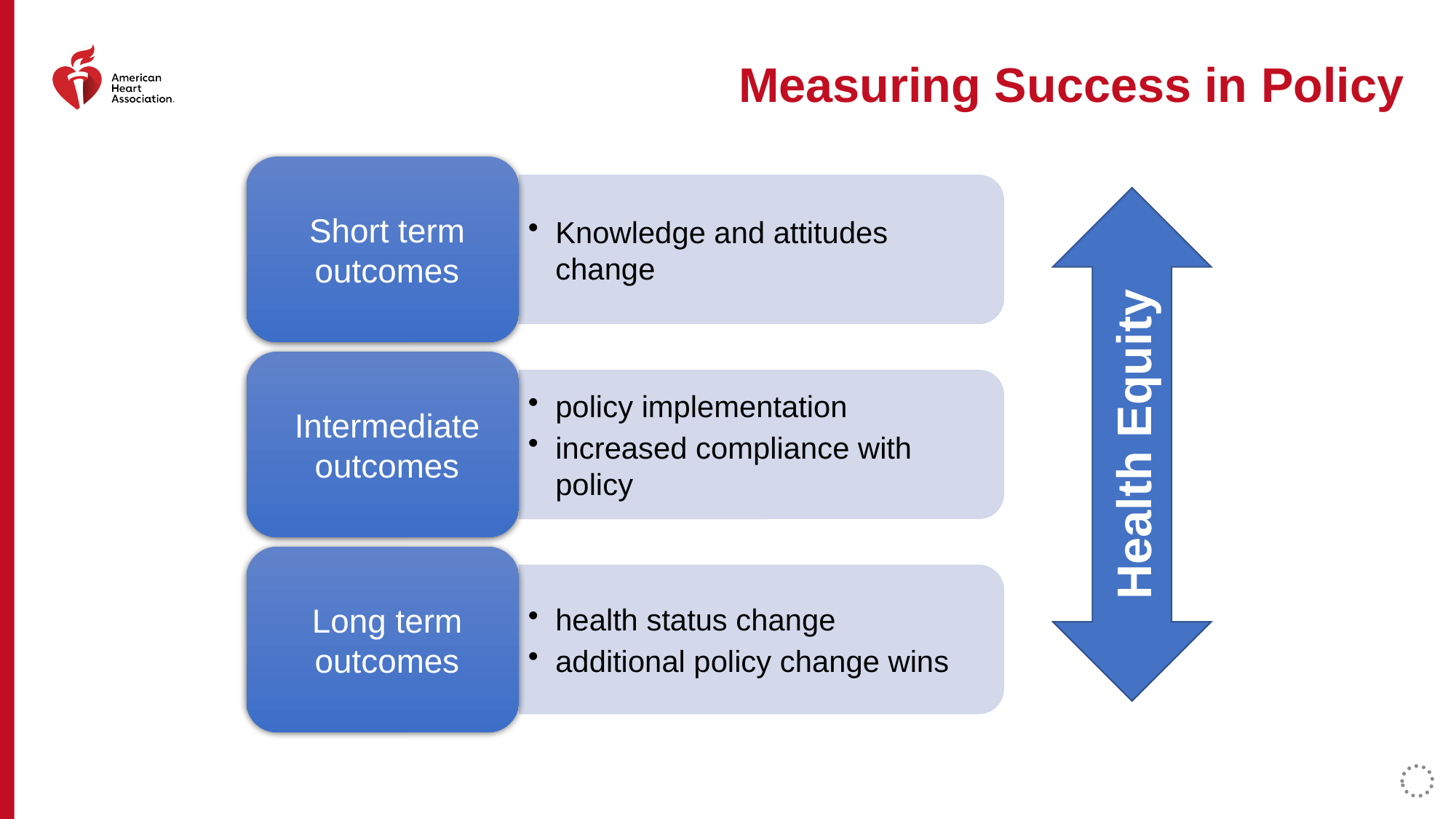

Measuring Success in Policy
Knowledge and attitudes change
Short term outcomes
policy implementation
increased compliance with policy
Intermediate outcomes
health status change
additional policy change wins
Long term outcomes
Health Equity